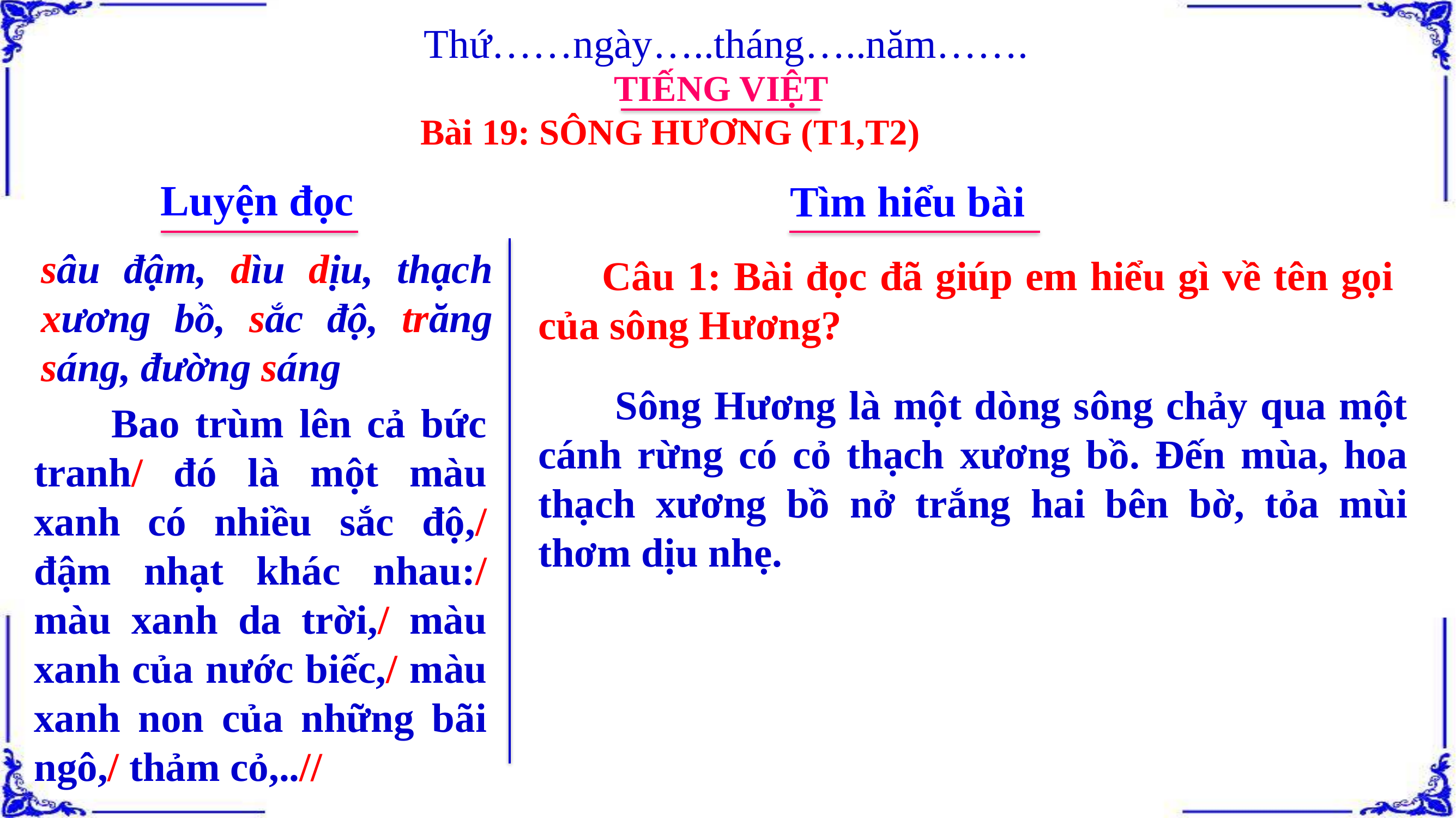

Thứ……ngày…..tháng…..năm…….
TIẾNG VIỆT
Bài 19: SÔNG HƯƠNG (T1,T2)
Luyện đọc
Tìm hiểu bài
sâu đậm, dìu dịu, thạch xương bồ, sắc độ, trăng sáng, đường sáng
     Câu 1: Bài đọc đã giúp em hiểu gì về tên gọi của sông Hương?
      Sông Hương là một dòng sông chảy qua một cánh rừng có cỏ thạch xương bồ. Đến mùa, hoa thạch xương bồ nở trắng hai bên bờ, tỏa mùi thơm dịu nhẹ.
     Bao trùm lên cả bức tranh/ đó là một màu xanh có nhiều sắc độ,/ đậm nhạt khác nhau:/ màu xanh da trời,/ màu xanh của nước biếc,/ màu xanh non của những bãi ngô,/ thảm cỏ,..//